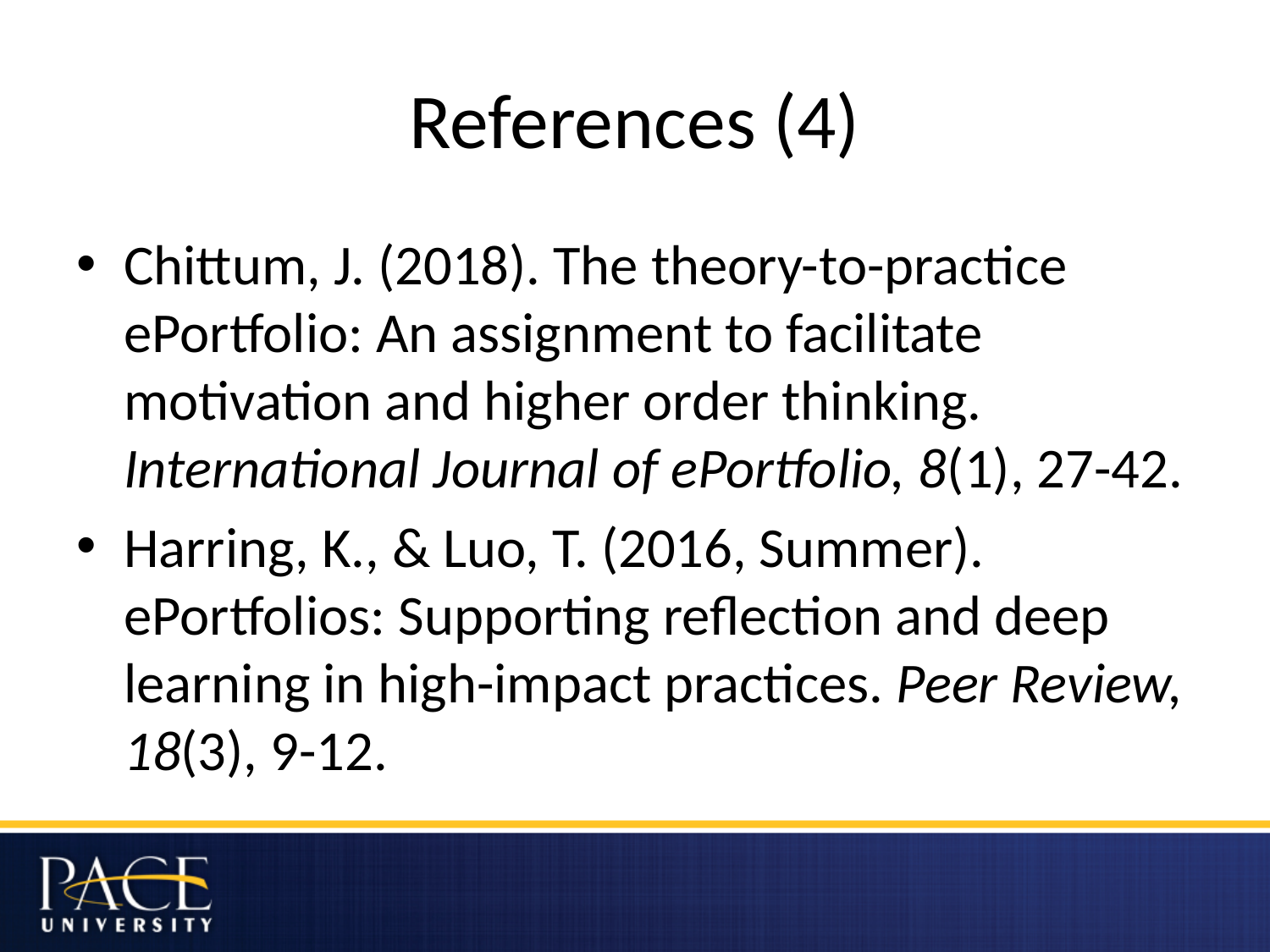

# References (4)
Chittum, J. (2018). The theory-to-practice ePortfolio: An assignment to facilitate motivation and higher order thinking. International Journal of ePortfolio, 8(1), 27-42.
Harring, K., & Luo, T. (2016, Summer). ePortfolios: Supporting reflection and deep learning in high-impact practices. Peer Review, 18(3), 9-12.